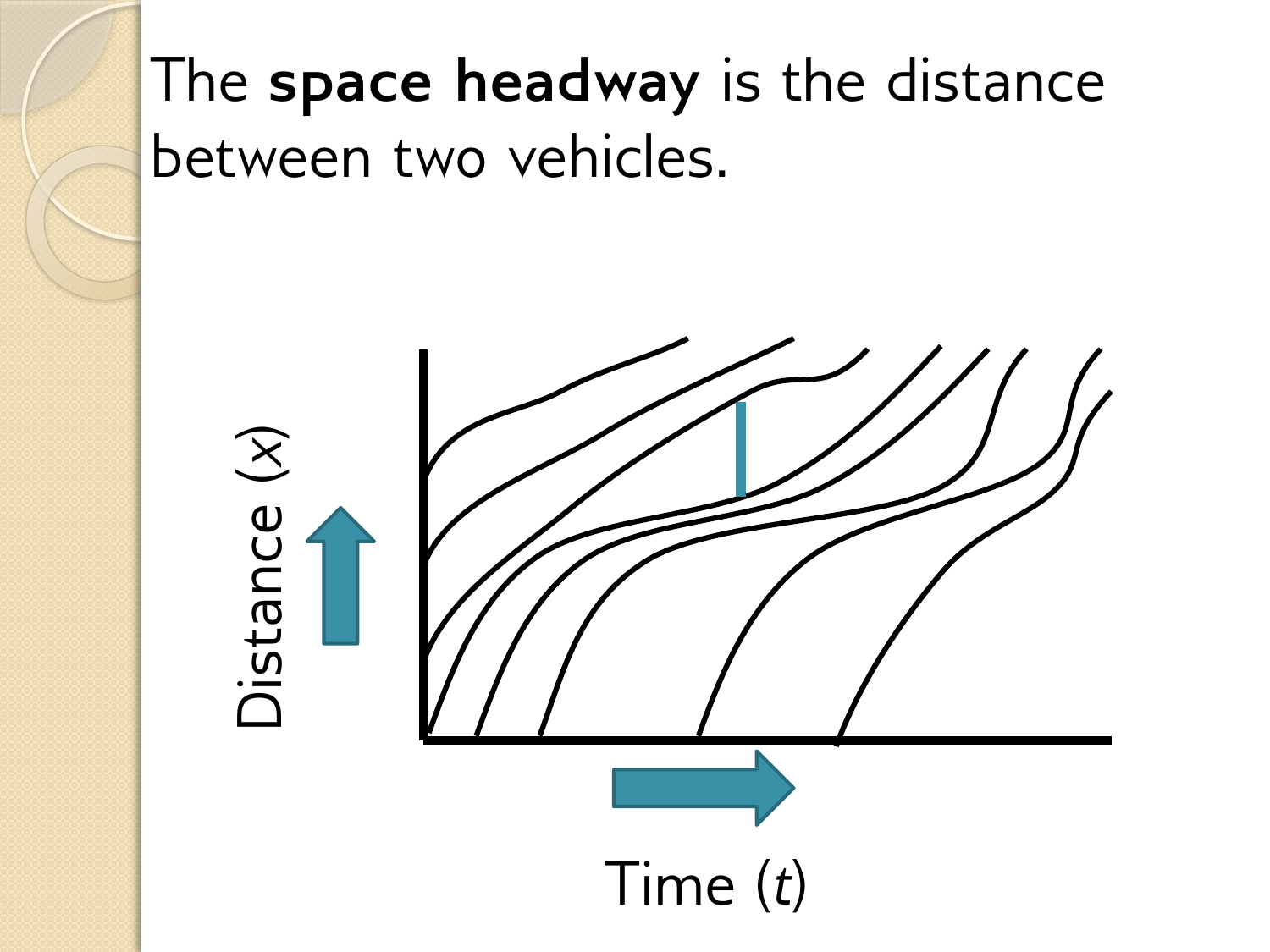

The space headway is the distance between two vehicles.

Distance (x)

Time (t)